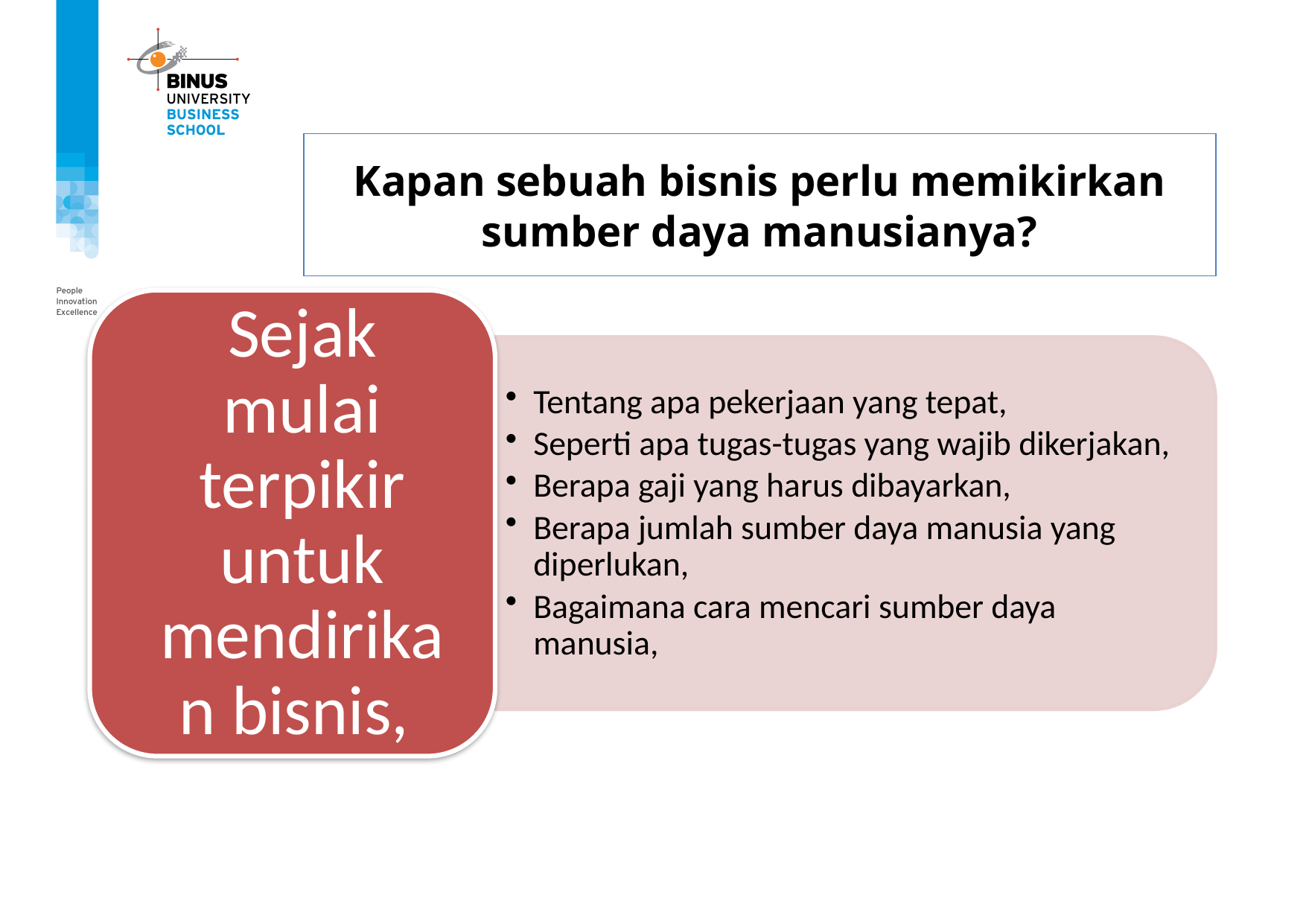

# Kapan sebuah bisnis perlu memikirkan sumber daya manusianya?
Tentang apa pekerjaan yang tepat,
Seperti apa tugas-tugas yang wajib dikerjakan,
Berapa gaji yang harus dibayarkan,
Berapa jumlah sumber daya manusia yang diperlukan,
Bagaimana cara mencari sumber daya manusia,
Sejak mulai terpikir untuk mendirikan bisnis,